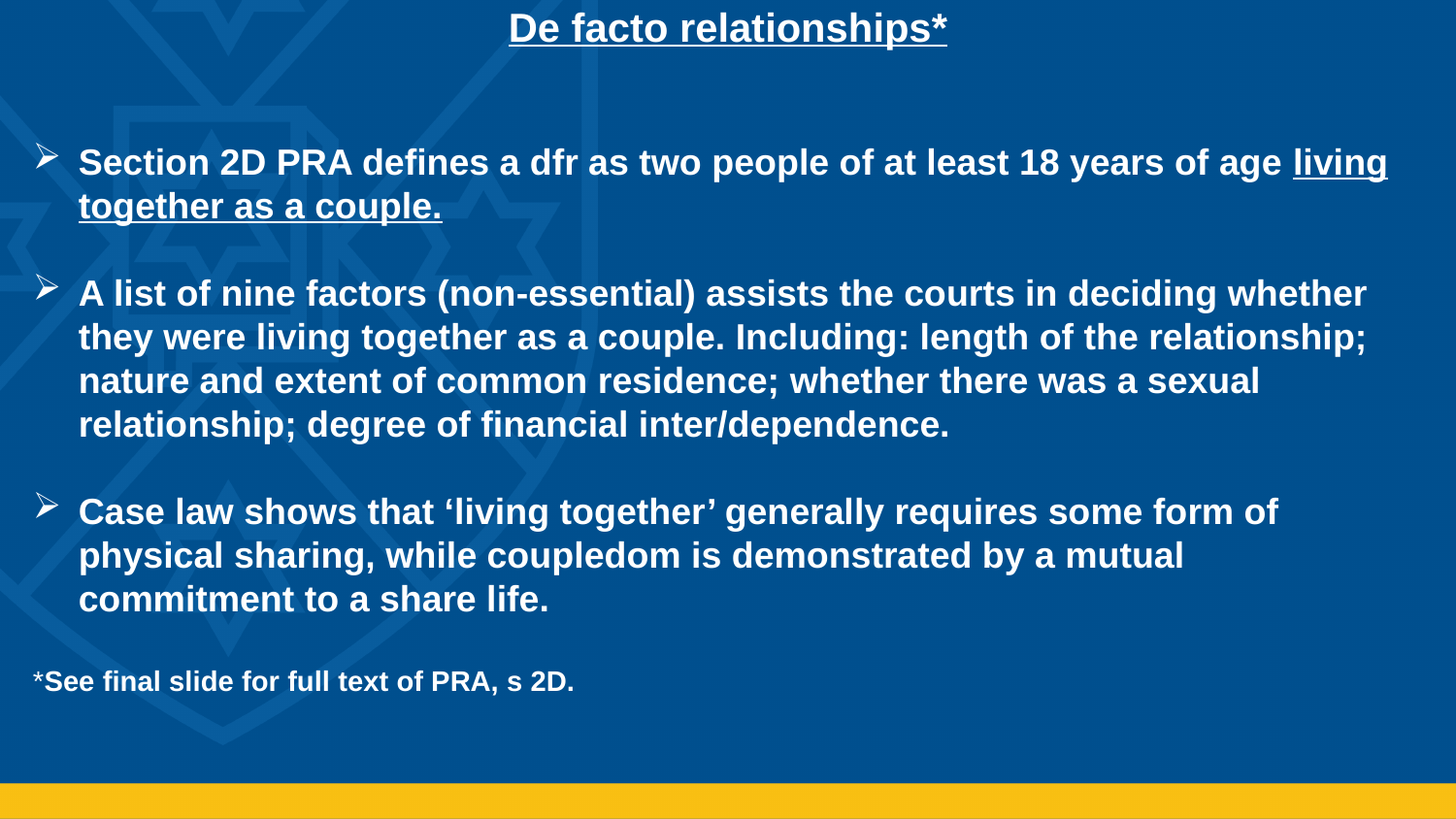

De facto relationships*

Section 2D PRA defines a dfr as two people of at least 18 years of age living together as a couple.

A list of nine factors (non-essential) assists the courts in deciding whether they were living together as a couple. Including: length of the relationship; nature and extent of common residence; whether there was a sexual relationship; degree of financial inter/dependence.

Case law shows that ‘living together’ generally requires some form of physical sharing, while coupledom is demonstrated by a mutual commitment to a share life.

*See final slide for full text of PRA, s 2D.